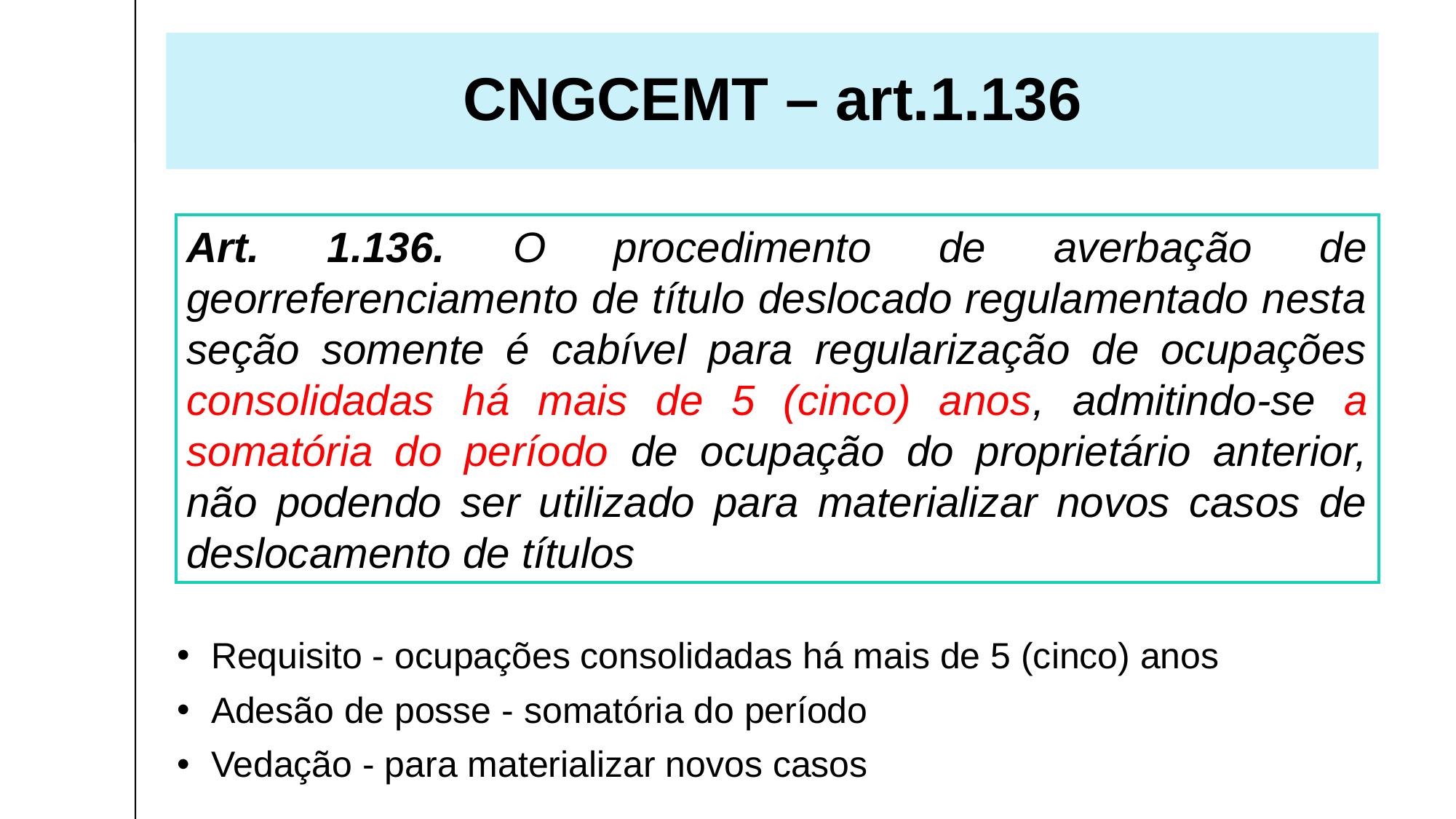

CNGCEMT – art.1.136
Art. 1.136. O procedimento de averbação de georreferenciamento de título deslocado regulamentado nesta seção somente é cabível para regularização de ocupações consolidadas há mais de 5 (cinco) anos, admitindo-se a somatória do período de ocupação do proprietário anterior, não podendo ser utilizado para materializar novos casos de deslocamento de títulos

Requisito - ocupações consolidadas há mais de 5 (cinco) anos
Adesão de posse - somatória do período
Vedação - para materializar novos casos